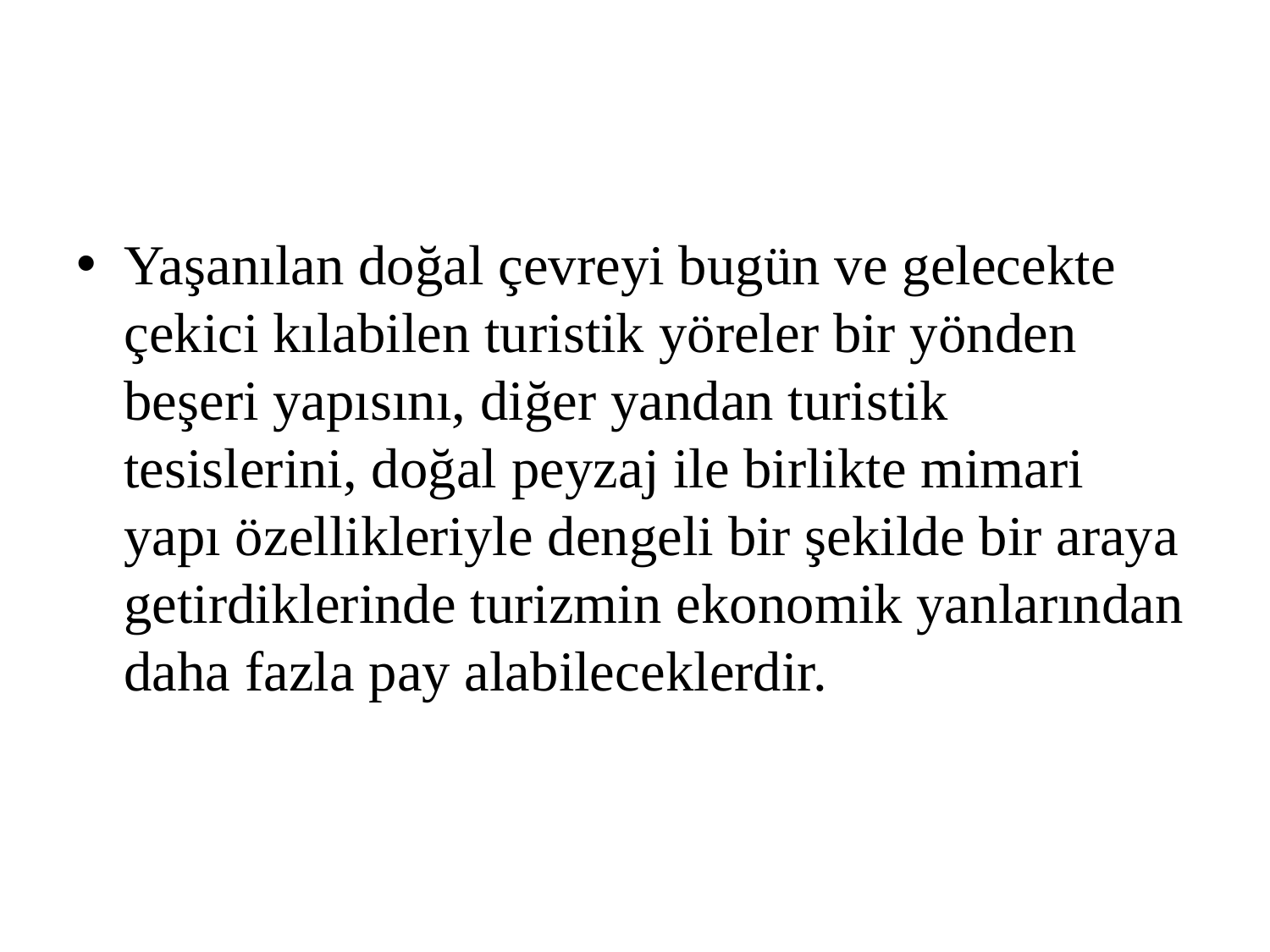

#
Yaşanılan doğal çevreyi bugün ve gelecekte çekici kılabilen turistik yöreler bir yönden beşeri yapısını, diğer yandan turistik tesislerini, doğal peyzaj ile birlikte mimari yapı özellikleriyle dengeli bir şekilde bir araya getirdiklerinde turizmin ekonomik yanlarından daha fazla pay alabileceklerdir.